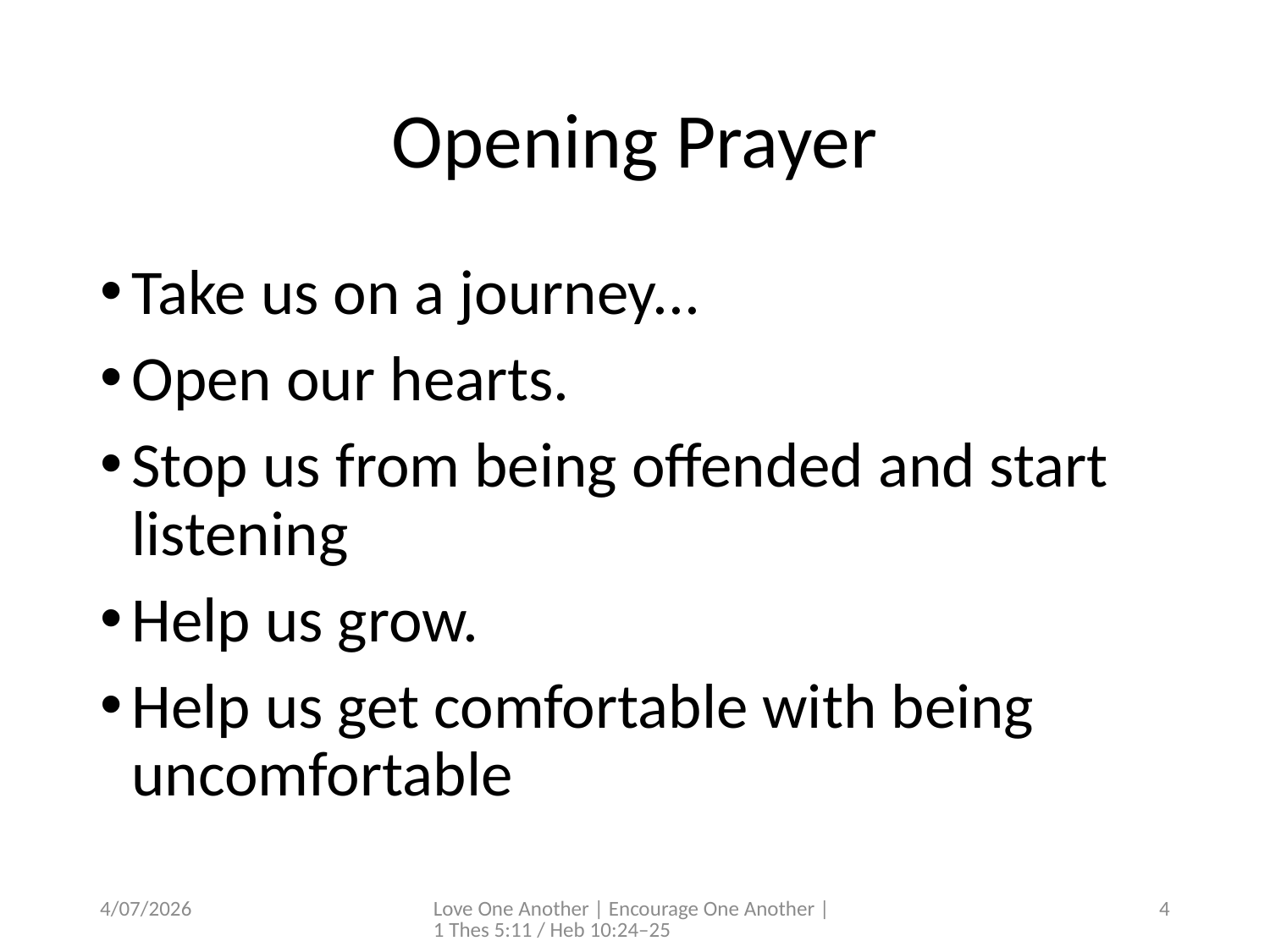

# Opening Prayer
Take us on a journey...
Open our hearts.
Stop us from being offended and start listening
Help us grow.
Help us get comfortable with being uncomfortable
4/07/2026
Love One Another | Encourage One Another | 1 Thes 5:11 / Heb 10:24–25
4